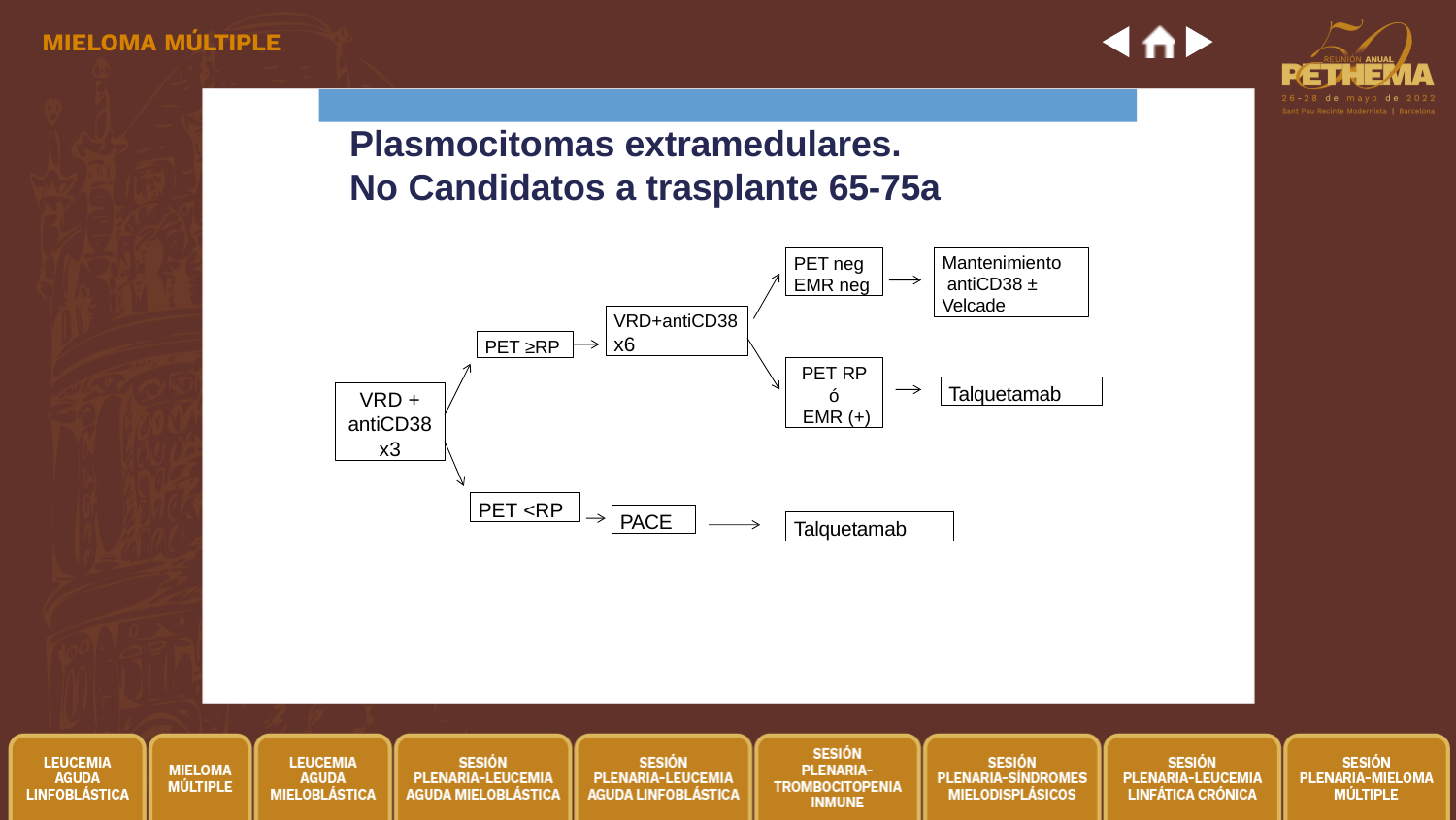

# MIELOMA MÚLTIPLE

Plasmocitomas extramedulares.  No Candidatos a trasplante 65-75a
Mantenimiento  antiCD38 ±  Velcade
PET neg  EMR neg

VRD+antiCD38
x6
PET ≥RP

PET RP
ó  EMR (+)

Talquetamab
VRD +
antiCD38
x3

PET <RP
PACE
Talquetamab